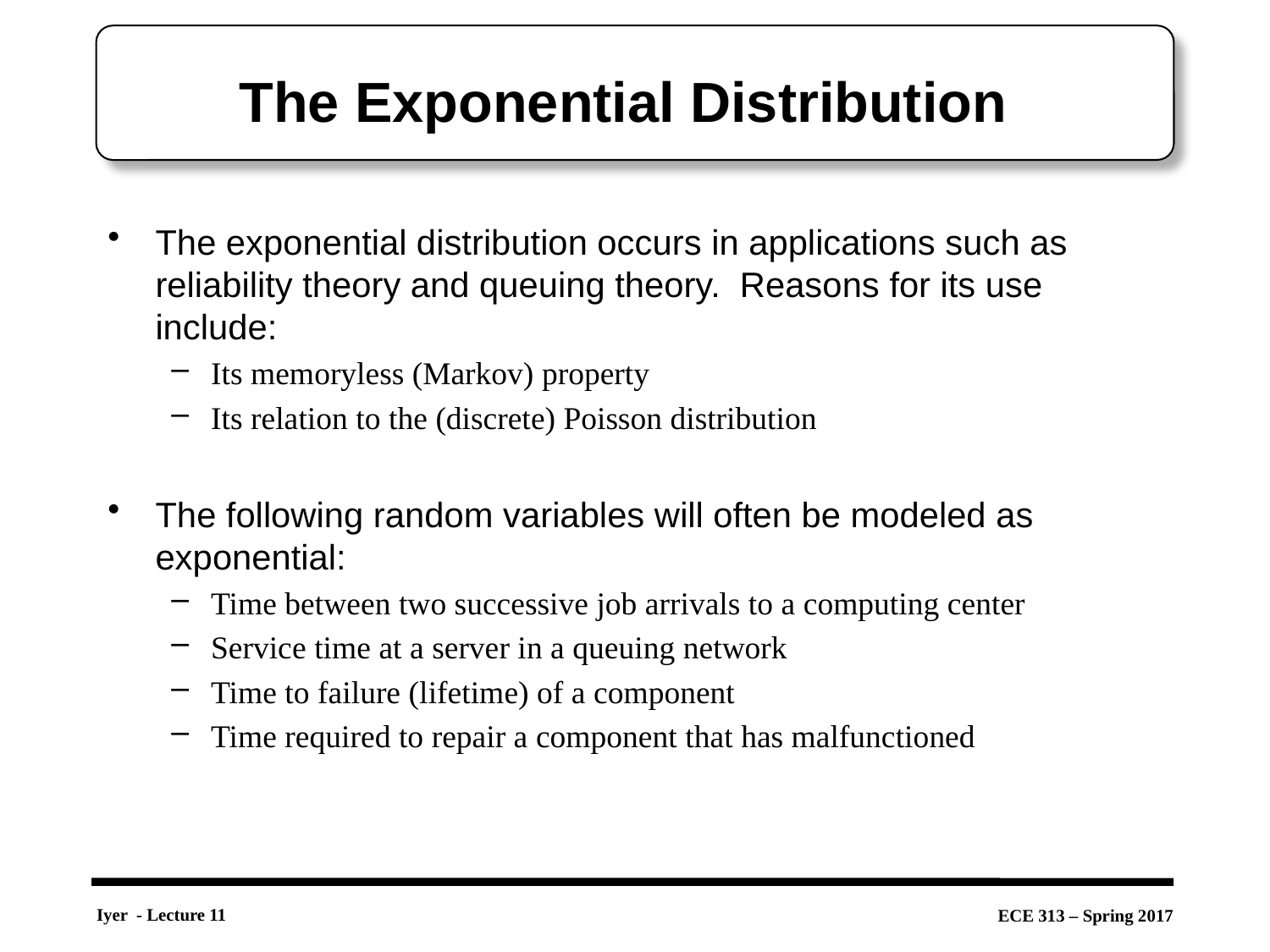

# The Exponential Distribution
The exponential distribution occurs in applications such as reliability theory and queuing theory.  Reasons for its use include:
Its memoryless (Markov) property
Its relation to the (discrete) Poisson distribution

The following random variables will often be modeled as exponential:
Time between two successive job arrivals to a computing center
Service time at a server in a queuing network
Time to failure (lifetime) of a component
Time required to repair a component that has malfunctioned